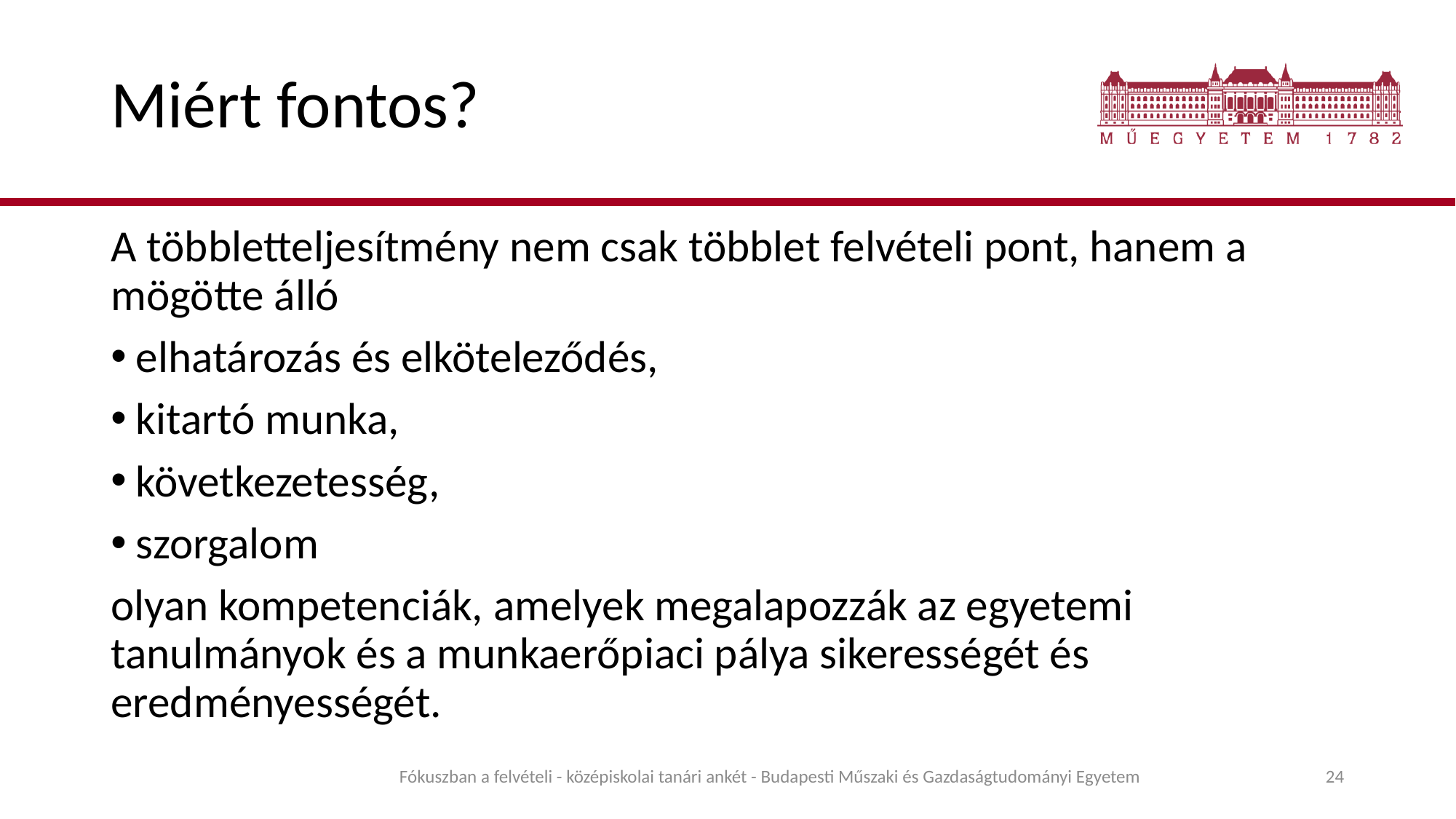

# Miért fontos?
A többletteljesítmény nem csak többlet felvételi pont, hanem a mögötte álló
elhatározás és elköteleződés,
kitartó munka,
következetesség,
szorgalom
olyan kompetenciák, amelyek megalapozzák az egyetemi tanulmányok és a munkaerőpiaci pálya sikerességét és eredményességét.
Fókuszban a felvételi - középiskolai tanári ankét - Budapesti Műszaki és Gazdaságtudományi Egyetem
24